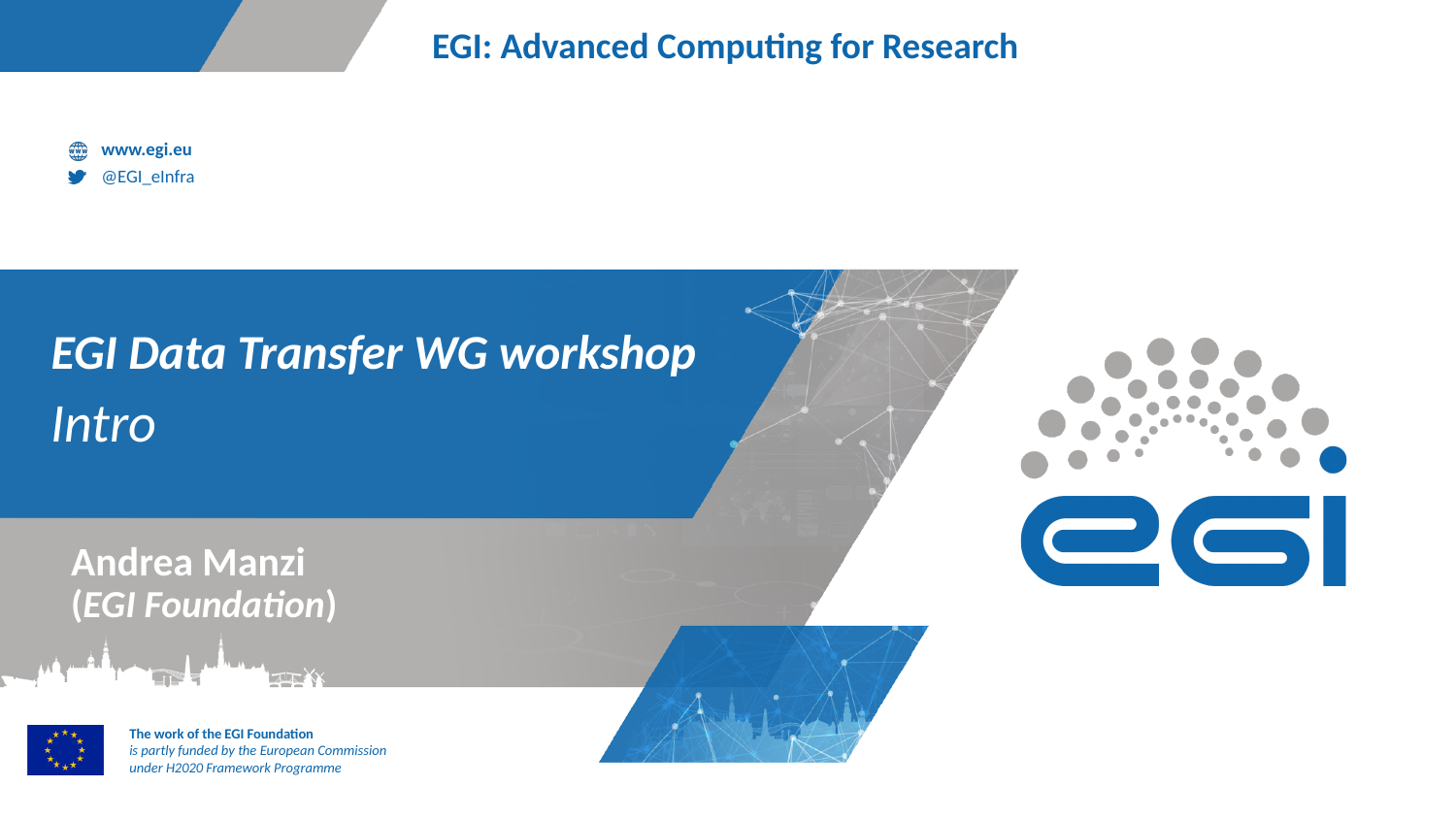

EGI Data Transfer WG workshop
Intro
Andrea Manzi (EGI Foundation)